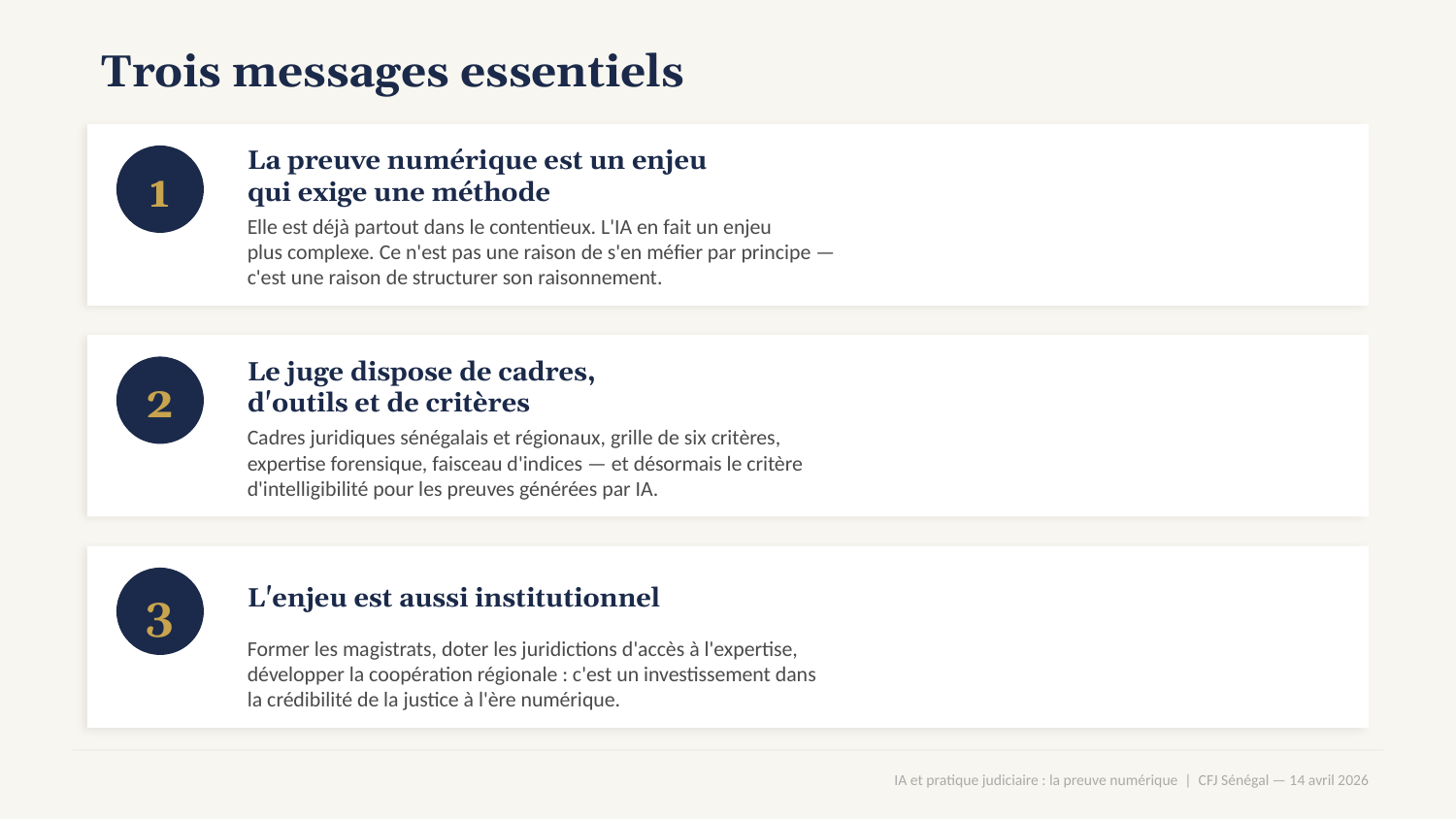

Trois messages essentiels

La preuve numérique est un enjeu
qui exige une méthode

1
Elle est déjà partout dans le contentieux. L'IA en fait un enjeu
plus complexe. Ce n'est pas une raison de s'en méfier par principe —
c'est une raison de structurer son raisonnement.

Le juge dispose de cadres,
d'outils et de critères

2
Cadres juridiques sénégalais et régionaux, grille de six critères,
expertise forensique, faisceau d'indices — et désormais le critère
d'intelligibilité pour les preuves générées par IA.

L'enjeu est aussi institutionnel

3
Former les magistrats, doter les juridictions d'accès à l'expertise,
développer la coopération régionale : c'est un investissement dans
la crédibilité de la justice à l'ère numérique.

IA et pratique judiciaire : la preuve numérique  |  CFJ Sénégal — 14 avril 2026